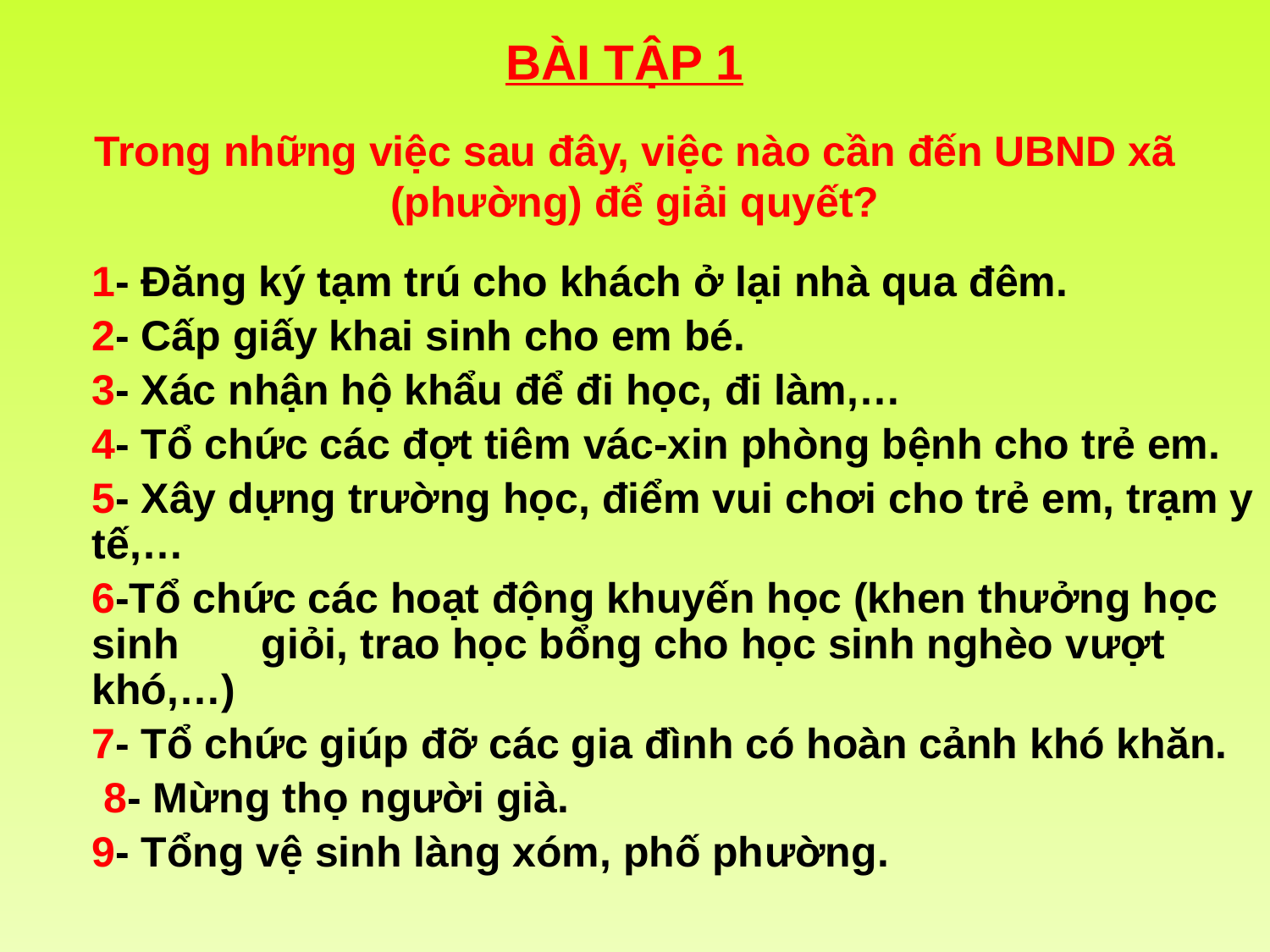

# BÀI TẬP 1
Trong những việc sau đây, việc nào cần đến UBND xã (phường) để giải quyết?
    1- Đăng ký tạm trú cho khách ở lại nhà qua đêm.
    2- Cấp giấy khai sinh cho em bé.
    3- Xác nhận hộ khẩu để đi học, đi làm,…
    4- Tổ chức các đợt tiêm vác-xin phòng bệnh cho trẻ em.
    5- Xây dựng trường học, điểm vui chơi cho trẻ em, trạm y tế,…
    6-Tổ chức các hoạt động khuyến học (khen thưởng học sinh       giỏi, trao học bổng cho học sinh nghèo vượt khó,…)
    7- Tổ chức giúp đỡ các gia đình có hoàn cảnh khó khăn.
     8- Mừng thọ người già.
    9- Tổng vệ sinh làng xóm, phố phường.